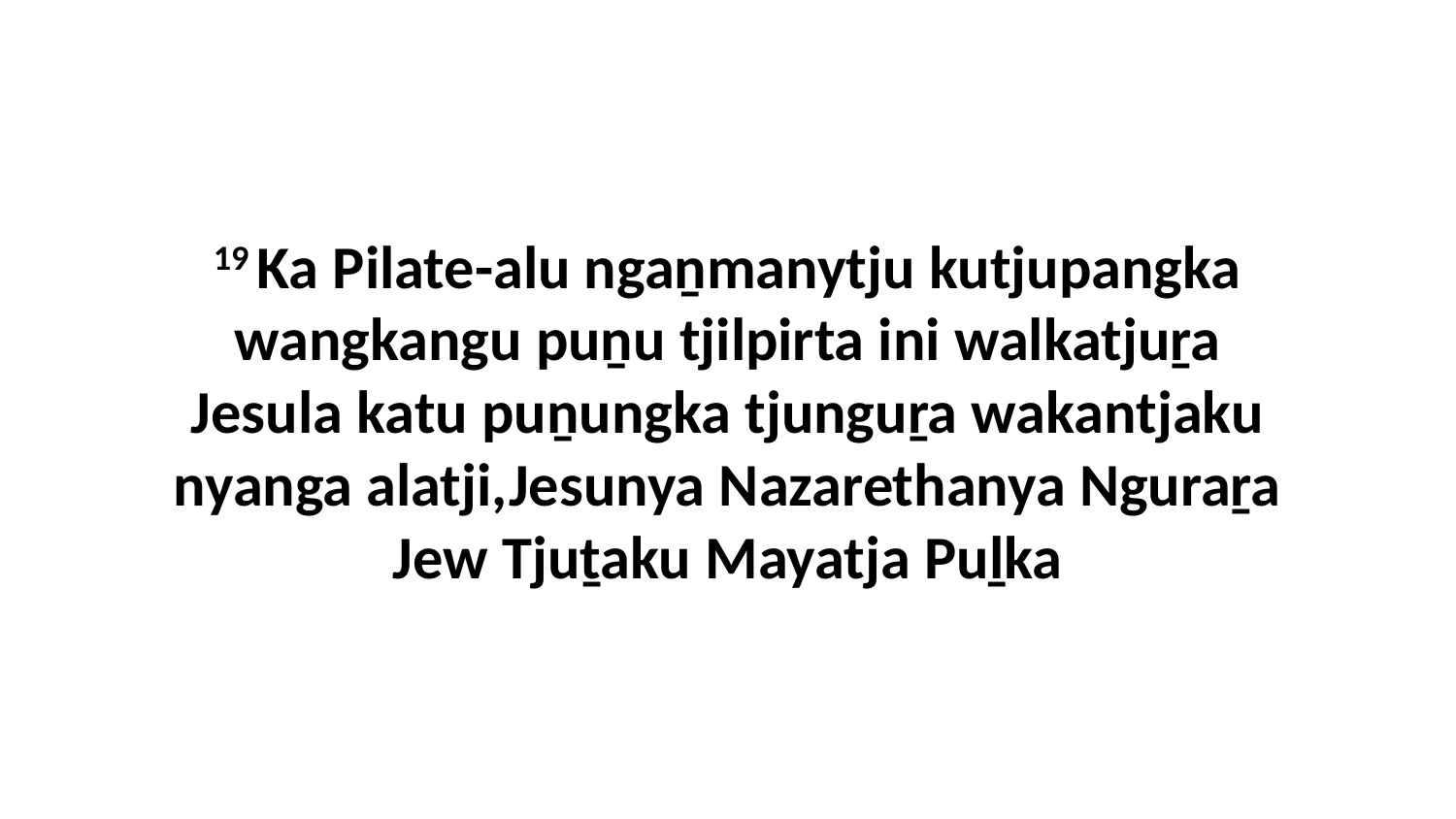

19 Ka Pilate-alu ngaṉmanytju kutjupangka wangkangu puṉu tjilpirta ini walkatjuṟa Jesula katu puṉungka tjunguṟa wakantjaku nyanga alatji,Jesunya Nazarethanya Nguraṟa Jew Tjuṯaku Mayatja Puḻka